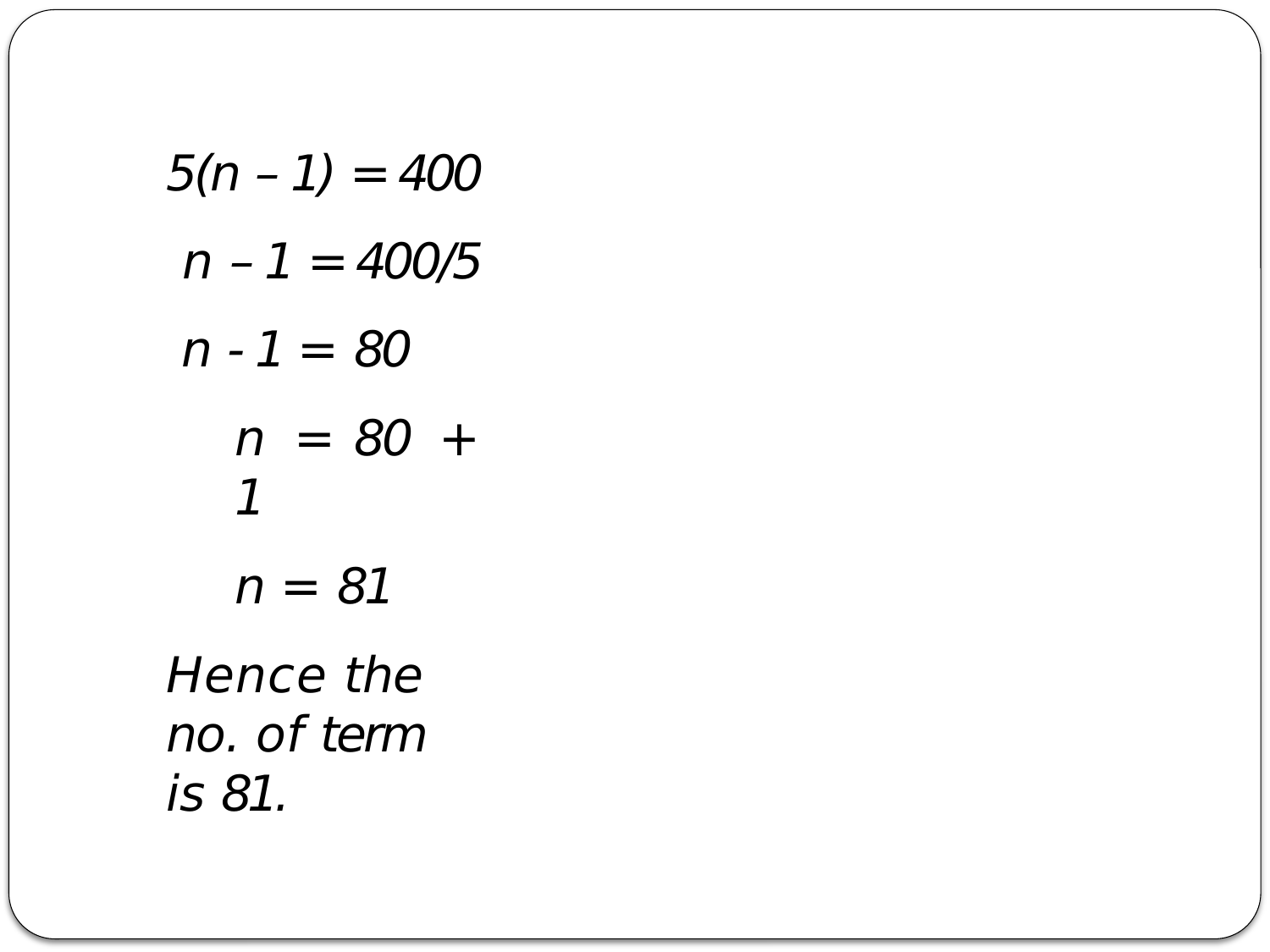

5(n – 1) = 400  n – 1 = 400/5  n - 1 = 80
n = 80 + 1
n = 81
Hence the no. of term is 81.